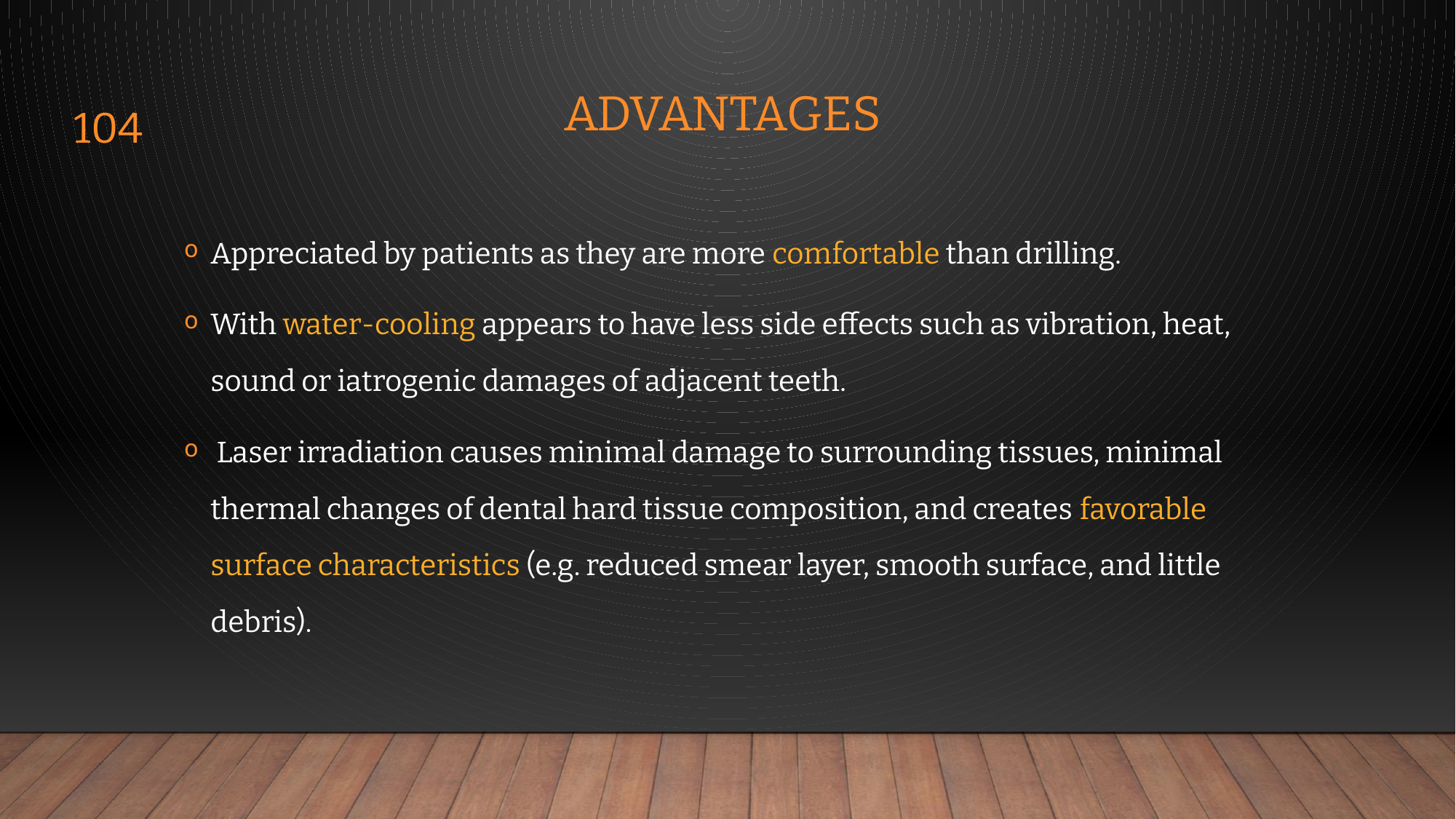

# Advantages
104
Appreciated by patients as they are more comfortable than drilling.
With water-cooling appears to have less side effects such as vibration, heat, sound or iatrogenic damages of adjacent teeth.
 Laser irradiation causes minimal damage to surrounding tissues, minimal thermal changes of dental hard tissue composition, and creates favorable surface characteristics (e.g. reduced smear layer, smooth surface, and little debris).